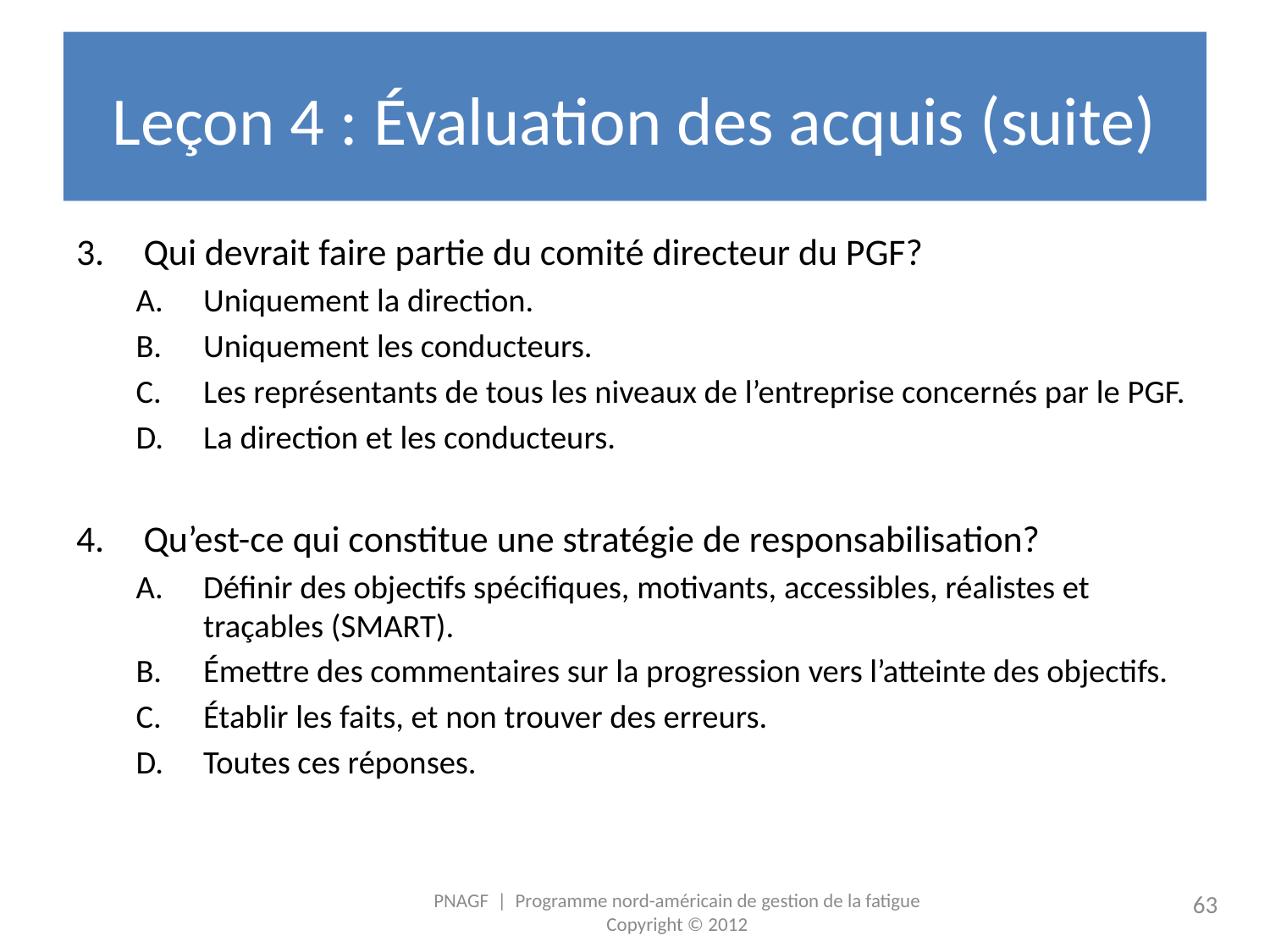

# Leçon 4 : Évaluation des acquis (suite)
Qui devrait faire partie du comité directeur du PGF?
Uniquement la direction.
Uniquement les conducteurs.
Les représentants de tous les niveaux de l’entreprise concernés par le PGF.
La direction et les conducteurs.

Qu’est-ce qui constitue une stratégie de responsabilisation?
Définir des objectifs spécifiques, motivants, accessibles, réalistes et traçables (SMART).
Émettre des commentaires sur la progression vers l’atteinte des objectifs.
Établir les faits, et non trouver des erreurs.
Toutes ces réponses.